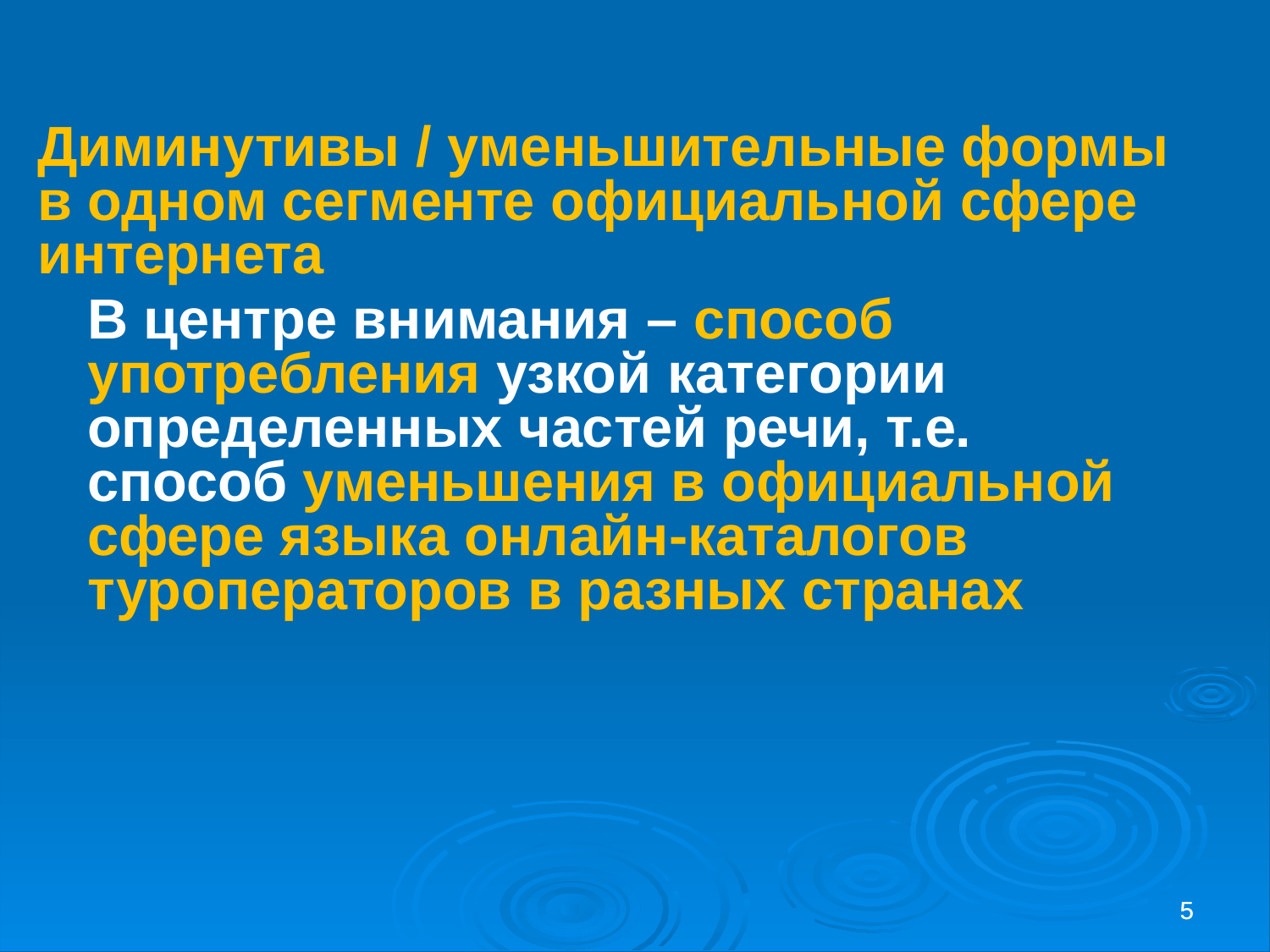

Диминутивы / уменьшительные формы в одном сегменте официальной сфере интернета
В центре внимания – способ употребления узкой категории определенных частей речи, т.е. способ уменьшения в официальной сфере языка онлайн-каталогов туроператоров в разных странах

5
5